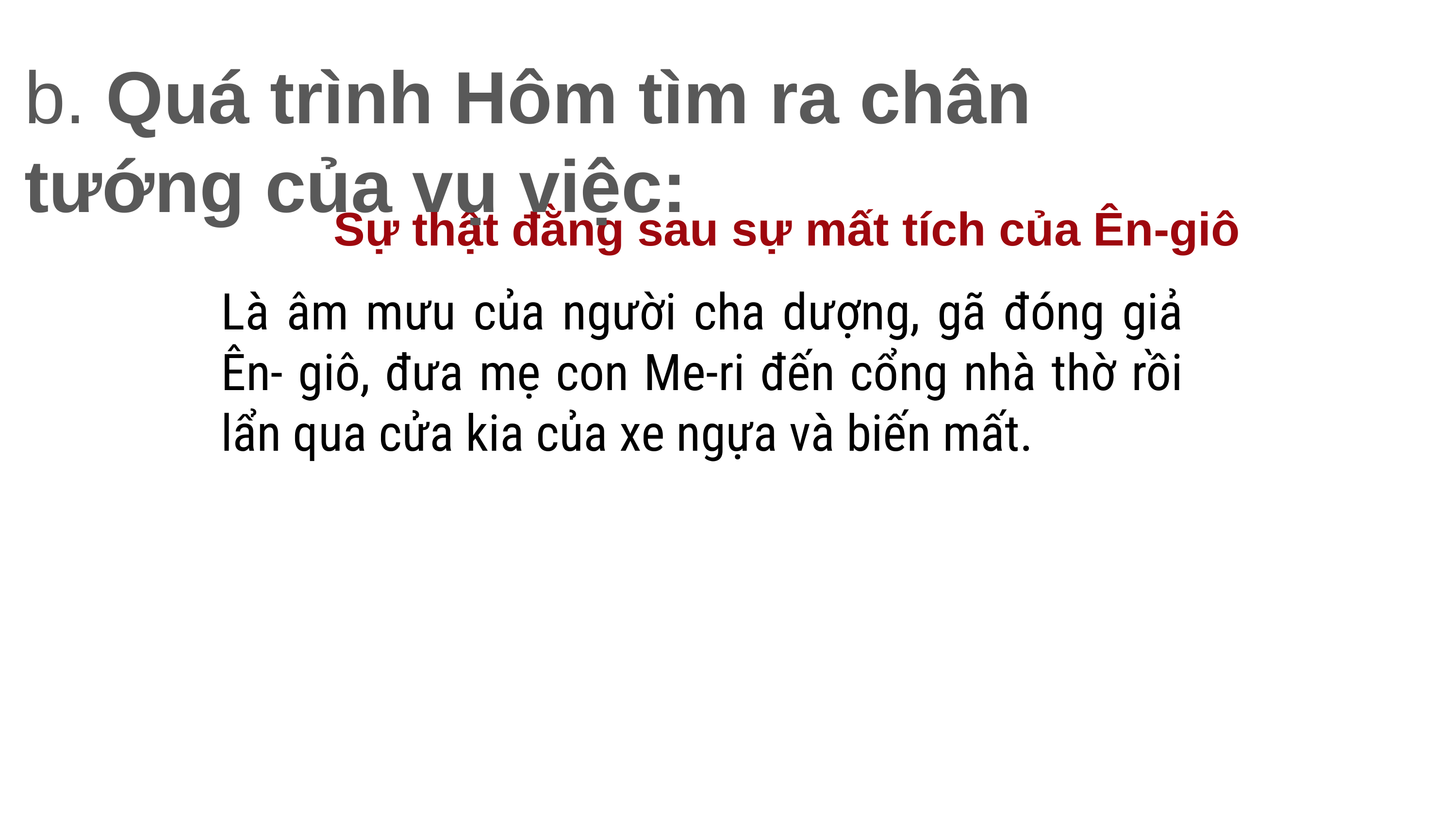

b. Quá trình Hôm tìm ra chân tướng của vụ việc:
Sự thật đằng sau sự mất tích của Ên-giô
Là âm mưu của người cha dượng, gã đóng giả Ên- giô, đưa mẹ con Me-ri đến cổng nhà thờ rồi lẩn qua cửa kia của xe ngựa và biến mất.